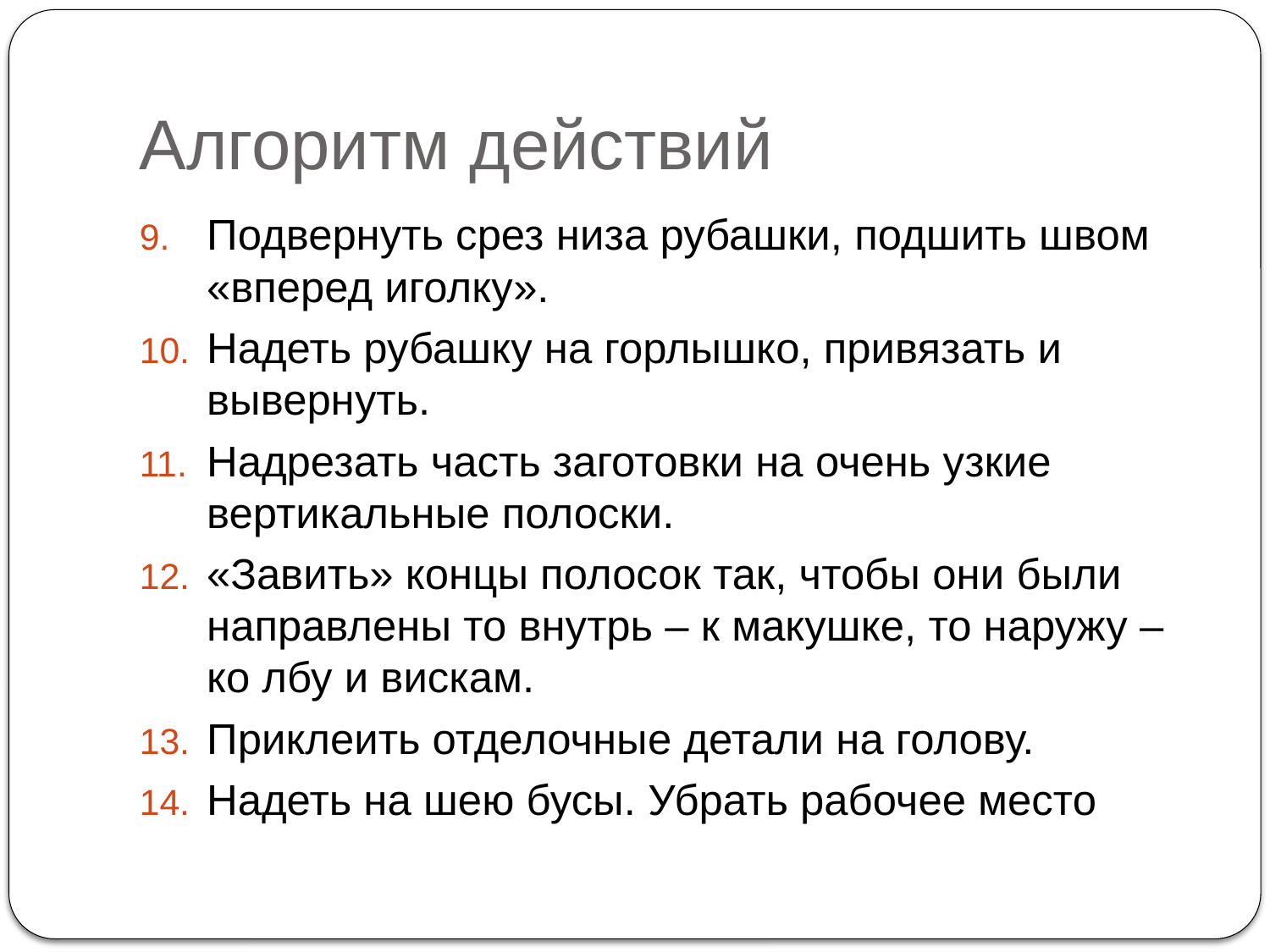

# Алгоритм действий
Подвернуть срез низа рубашки, подшить швом «вперед иголку».
Надеть рубашку на горлышко, привязать и вывернуть.
Надрезать часть заготовки на очень узкие вертикальные полоски.
«Завить» концы полосок так, чтобы они были направлены то внутрь – к макушке, то наружу – ко лбу и вискам.
Приклеить отделочные детали на голову.
Надеть на шею бусы. Убрать рабочее место